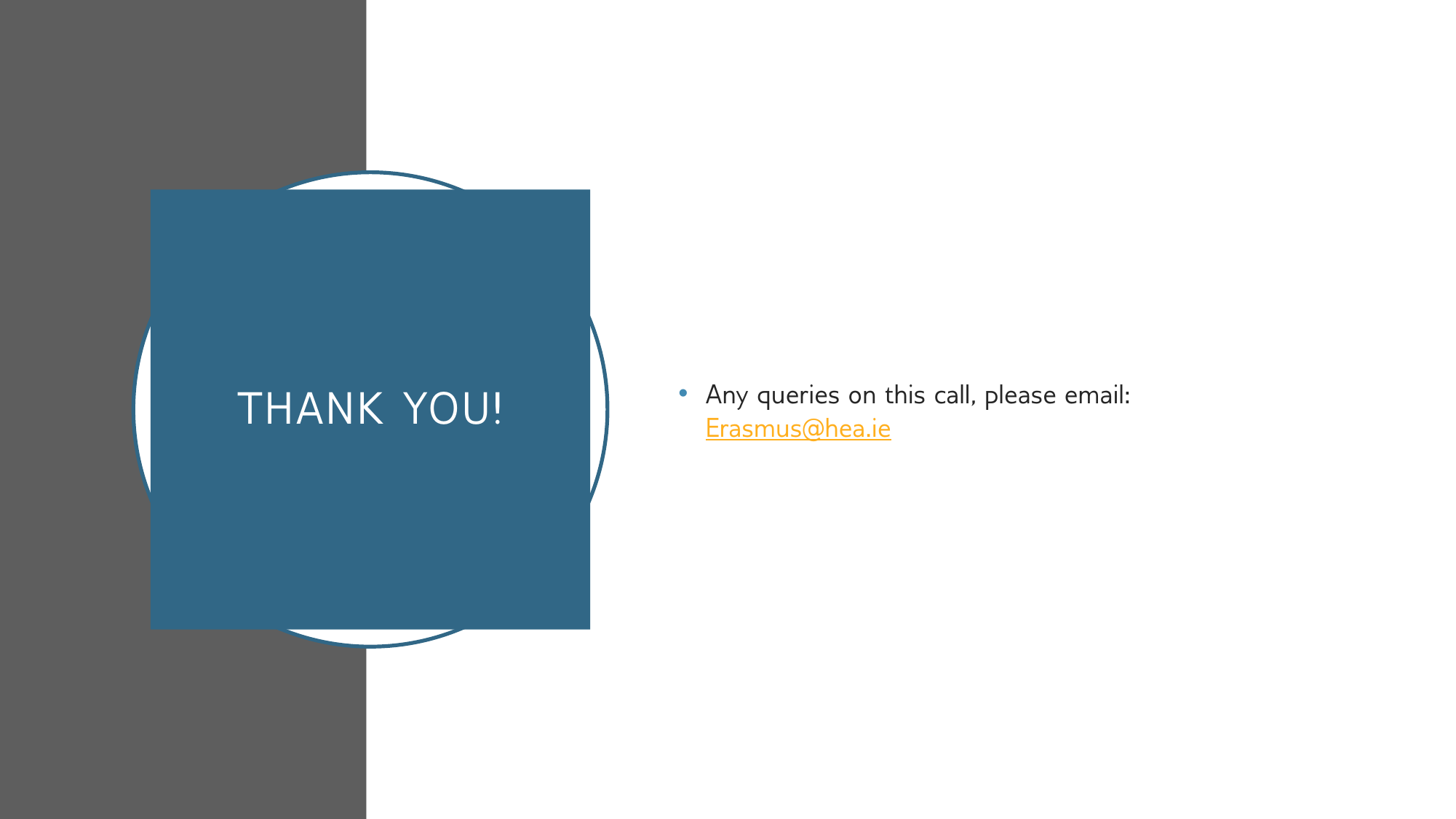

Any queries on this call, please email: Erasmus@hea.ie

# Thank you!